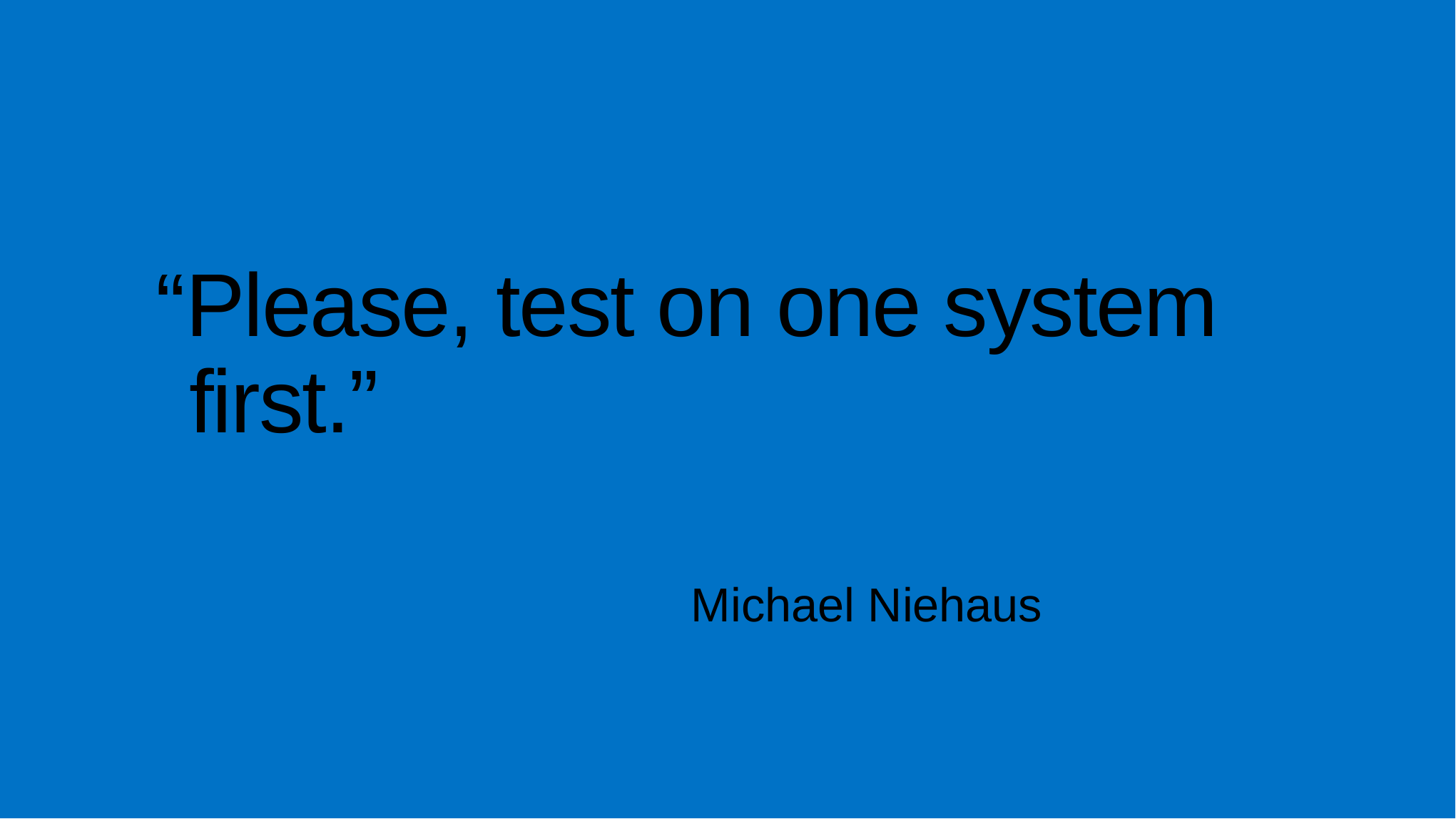

# “Please, test on one system first.”
Michael Niehaus